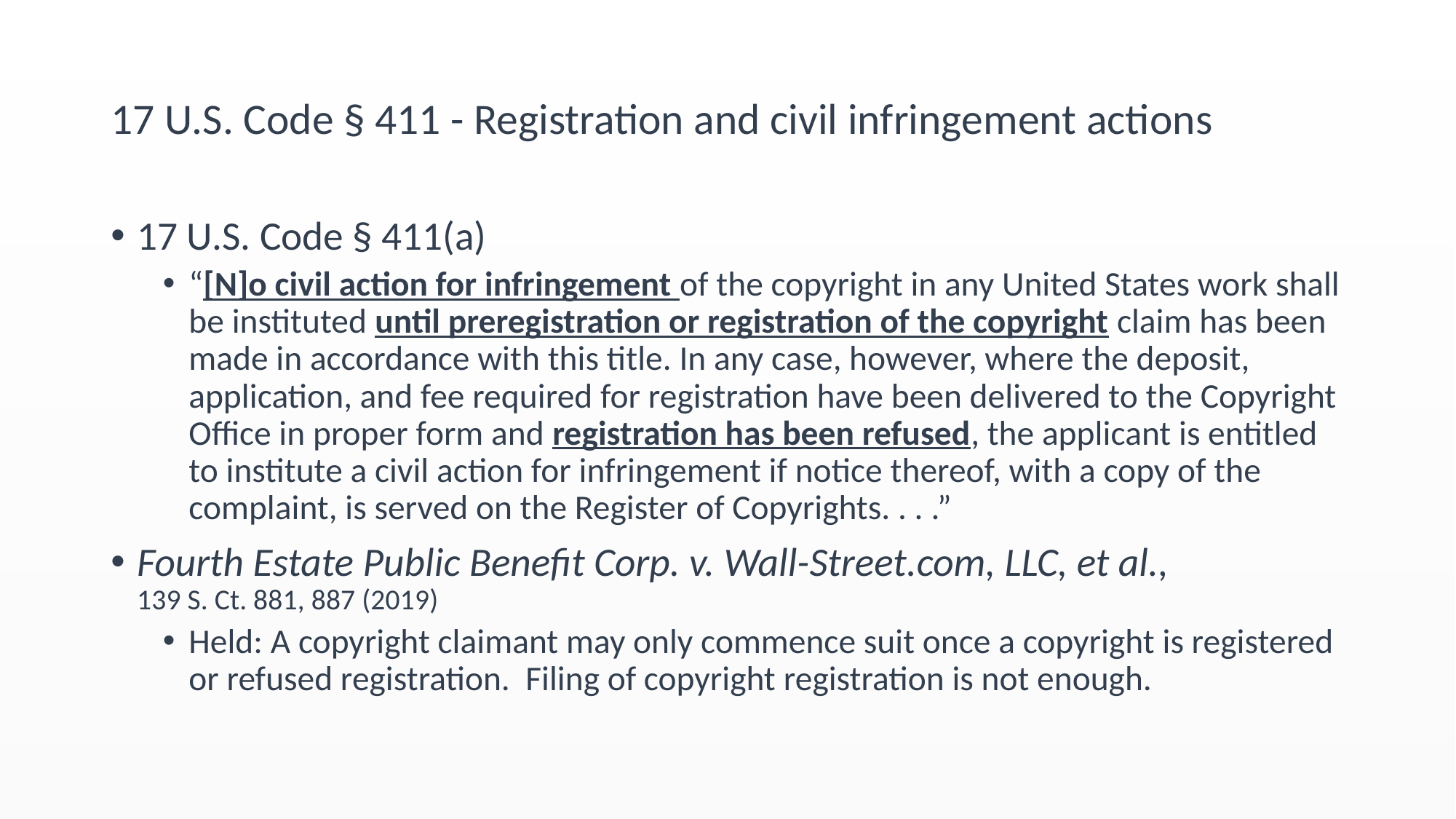

# 17 U.S. Code § 411 - Registration and civil infringement actions
17 U.S. Code § 411(a)
“[N]o civil action for infringement of the copyright in any United States work shall be instituted until preregistration or registration of the copyright claim has been made in accordance with this title. In any case, however, where the deposit, application, and fee required for registration have been delivered to the Copyright Office in proper form and registration has been refused, the applicant is entitled to institute a civil action for infringement if notice thereof, with a copy of the complaint, is served on the Register of Copyrights. . . .”
Fourth Estate Public Benefit Corp. v. Wall-Street.com, LLC, et al.,
139 S. Ct. 881, 887 (2019)
Held: A copyright claimant may only commence suit once a copyright is registered or refused registration.  Filing of copyright registration is not enough.